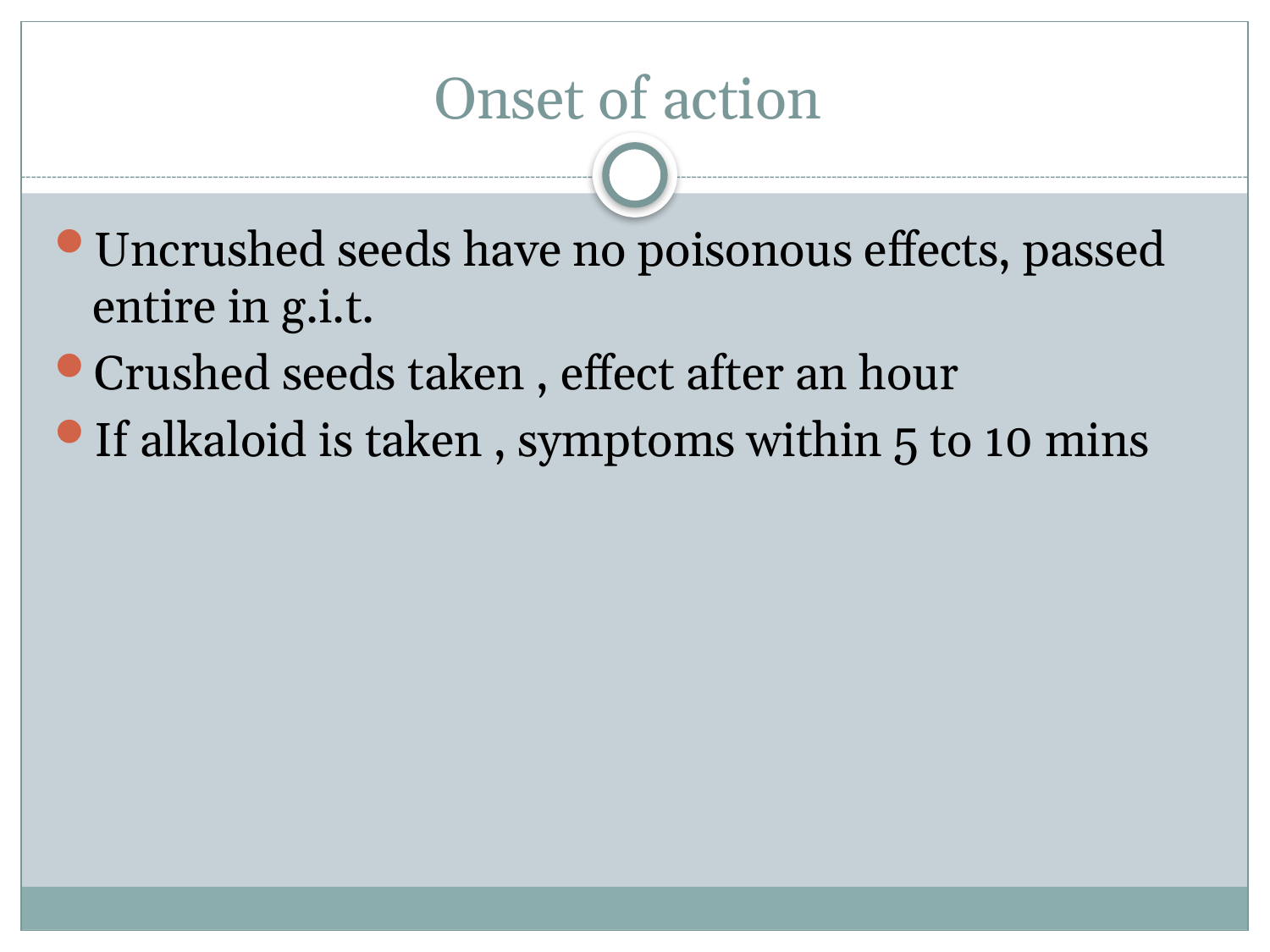

# Onset of action
Uncrushed seeds have no poisonous effects, passed entire in g.i.t.
Crushed seeds taken , effect after an hour
If alkaloid is taken , symptoms within 5 to 10 mins